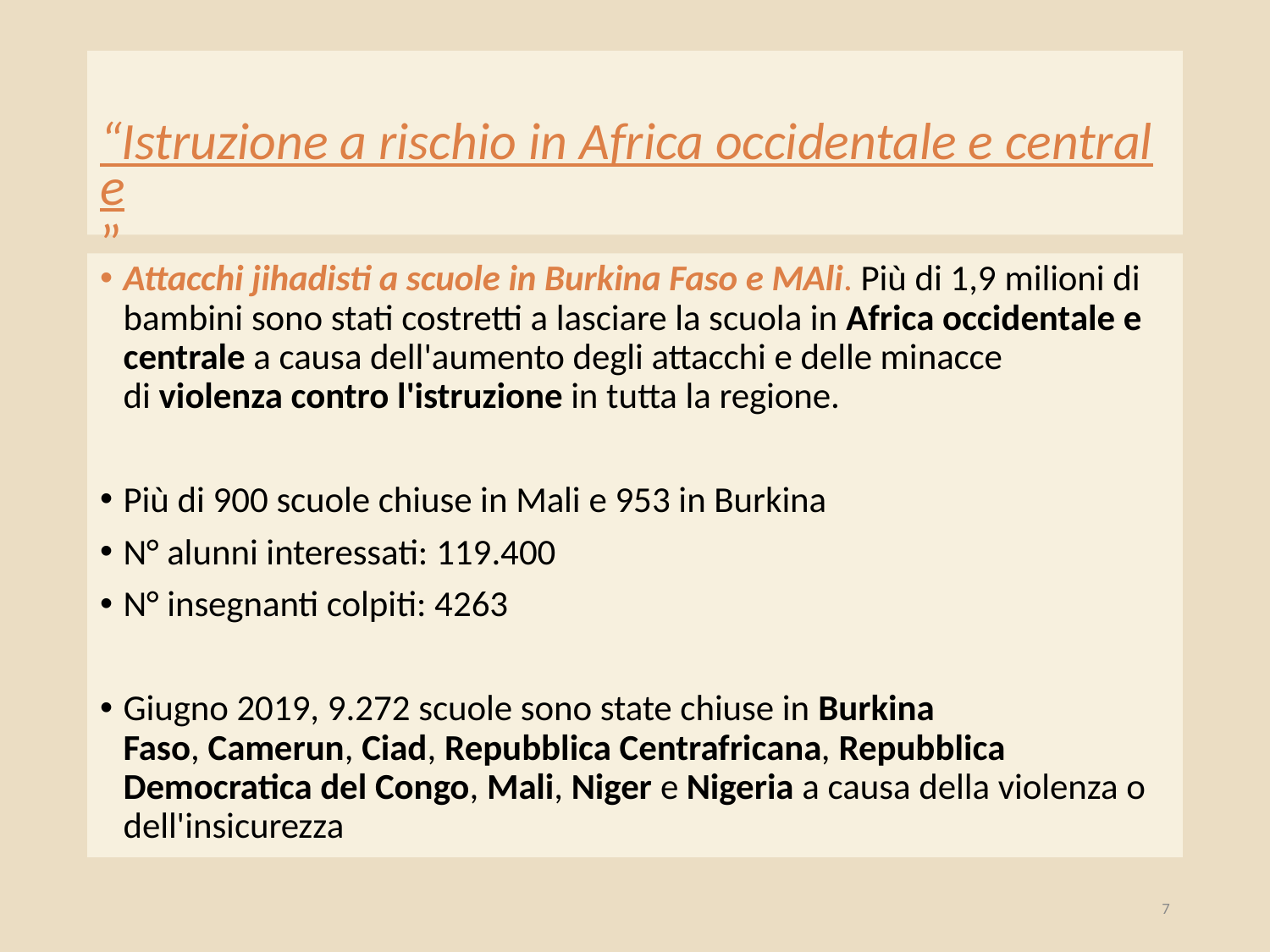

# “Istruzione a rischio in Africa occidentale e centrale”
Attacchi jihadisti a scuole in Burkina Faso e MAli. Più di 1,9 milioni di bambini sono stati costretti a lasciare la scuola in Africa occidentale e centrale a causa dell'aumento degli attacchi e delle minacce di violenza contro l'istruzione in tutta la regione.

Più di 900 scuole chiuse in Mali e 953 in Burkina
N° alunni interessati: 119.400
N° insegnanti colpiti: 4263

Giugno 2019, 9.272 scuole sono state chiuse in Burkina Faso, Camerun, Ciad, Repubblica Centrafricana, Repubblica Democratica del Congo, Mali, Niger e Nigeria a causa della violenza o dell'insicurezza

7